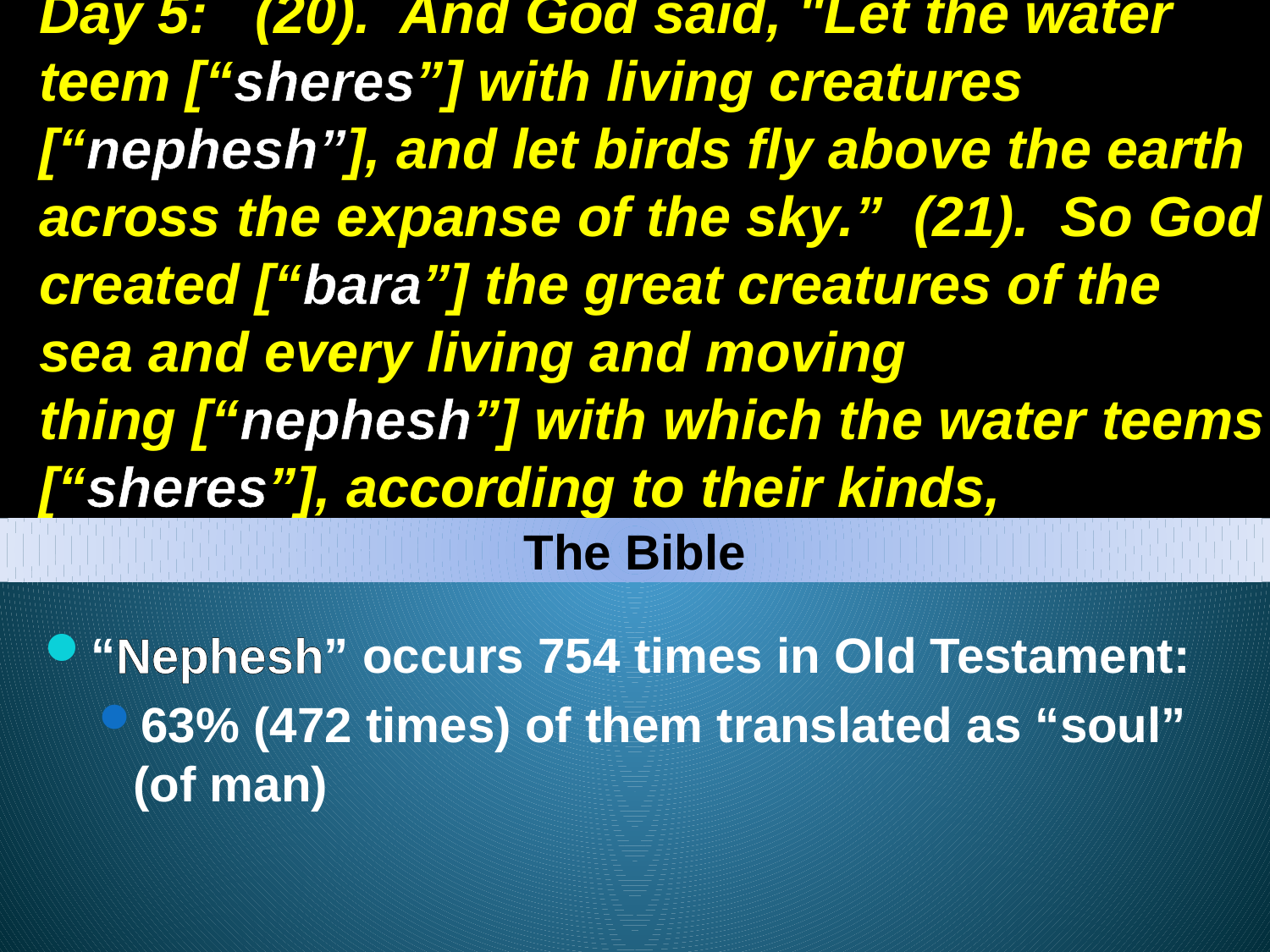

# Day 5:   (20).  And God said, "Let the water teem [“sheres”] with living creatures [“nephesh”], and let birds fly above the earth across the expanse of the sky.”  (21).  So God created [“bara”] the great creatures of the sea and every living and moving thing [“nephesh”] with which the water teems [“sheres”], according to their kinds,
The Bible
“Nephesh” occurs 754 times in Old Testament:
63% (472 times) of them translated as “soul” (of man)